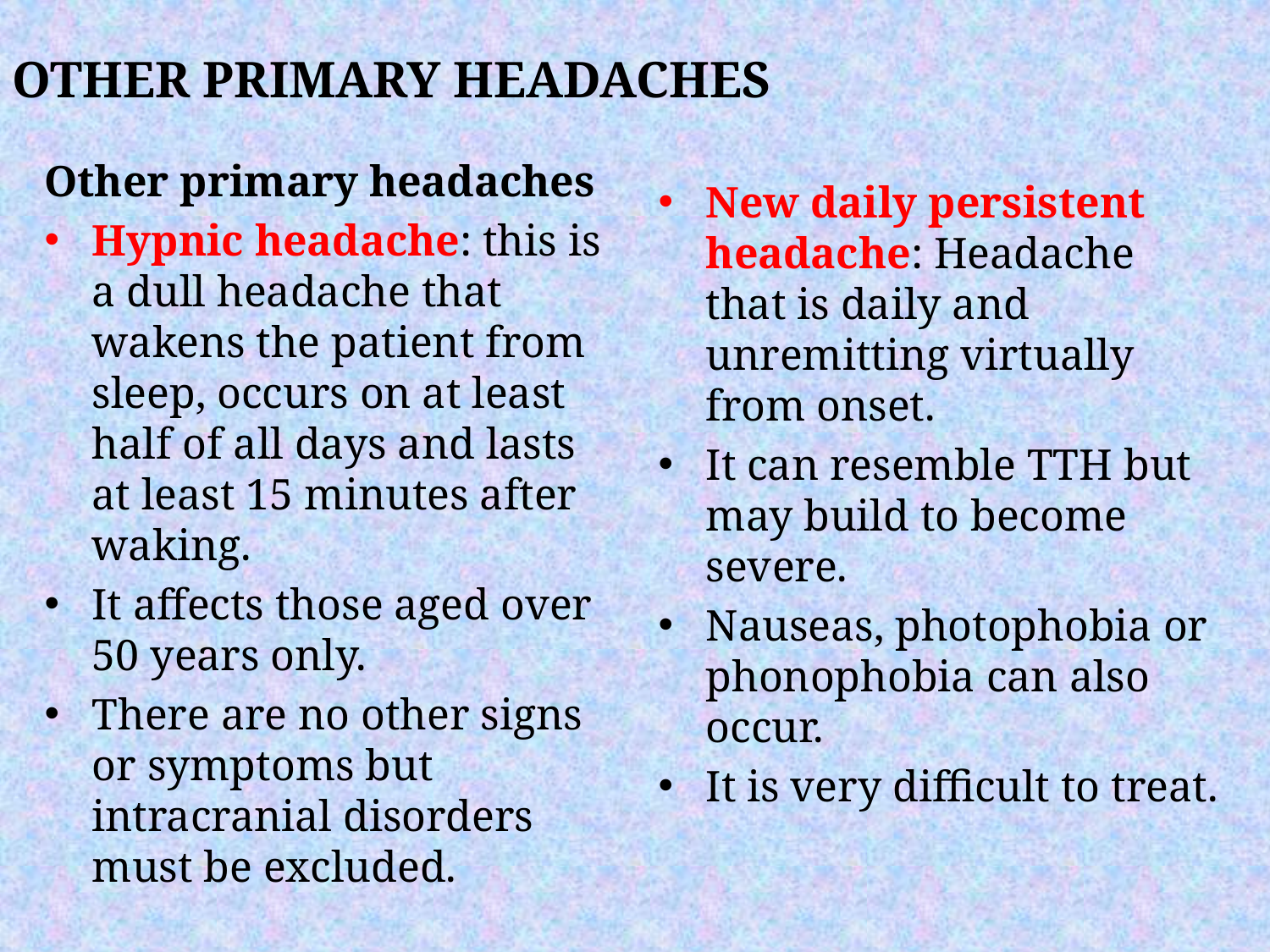

OTHER PRIMARY HEADACHES
Other primary headaches
Hypnic headache: this is a dull headache that wakens the patient from sleep, occurs on at least half of all days and lasts at least 15 minutes after waking.
It affects those aged over 50 years only.
There are no other signs or symptoms but intracranial disorders must be excluded.
New daily persistent headache: Headache that is daily and unremitting virtually from onset.
It can resemble TTH but may build to become severe.
Nauseas, photophobia or phonophobia can also occur.
It is very difficult to treat.